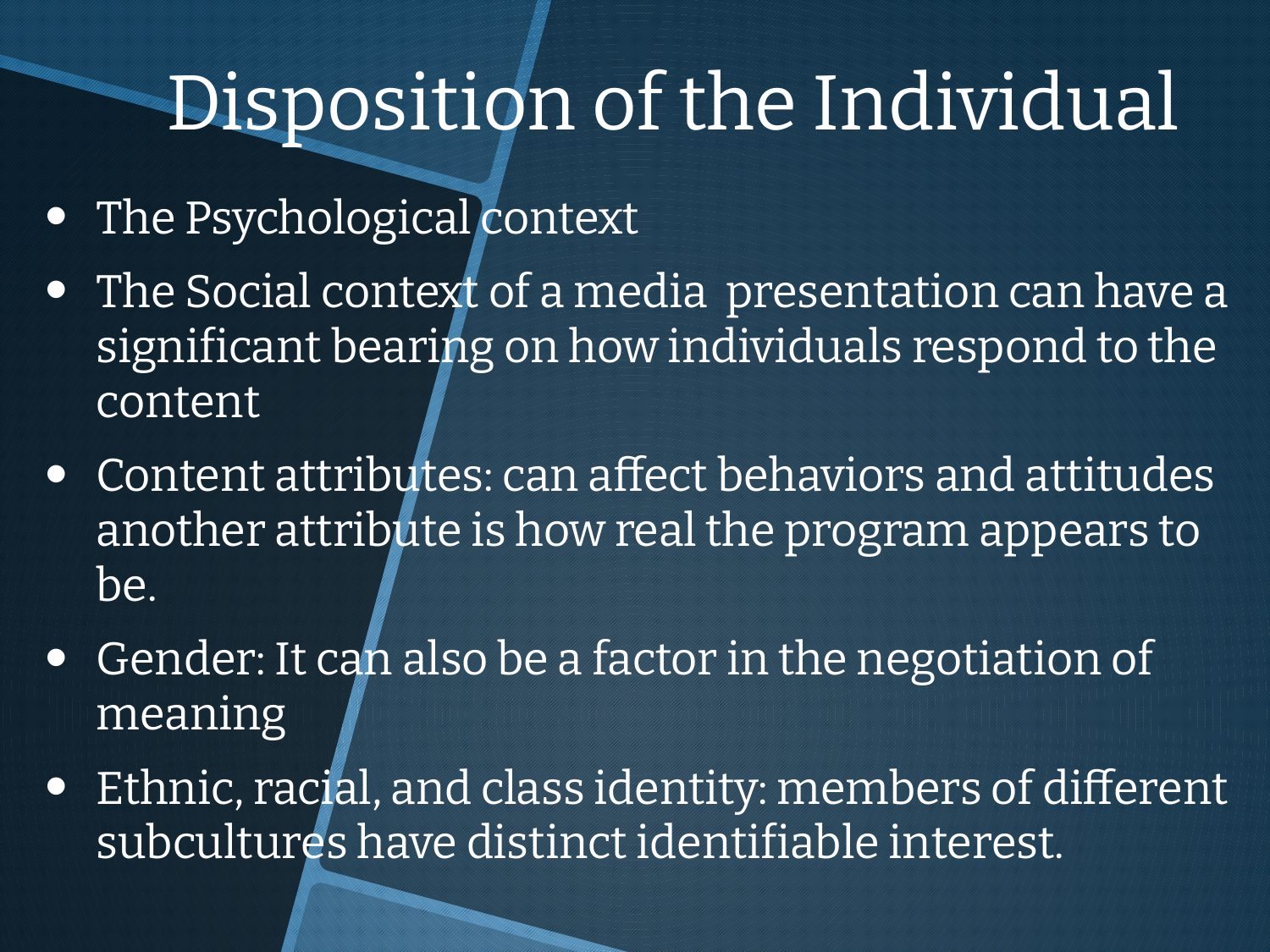

# Disposition of the Individual
The Psychological context
The Social context of a media  presentation can have a significant bearing on how individuals respond to the content
Content attributes: can affect behaviors and attitudes another attribute is how real the program appears to be.
Gender: It can also be a factor in the negotiation of meaning
Ethnic, racial, and class identity: members of different subcultures have distinct identifiable interest.